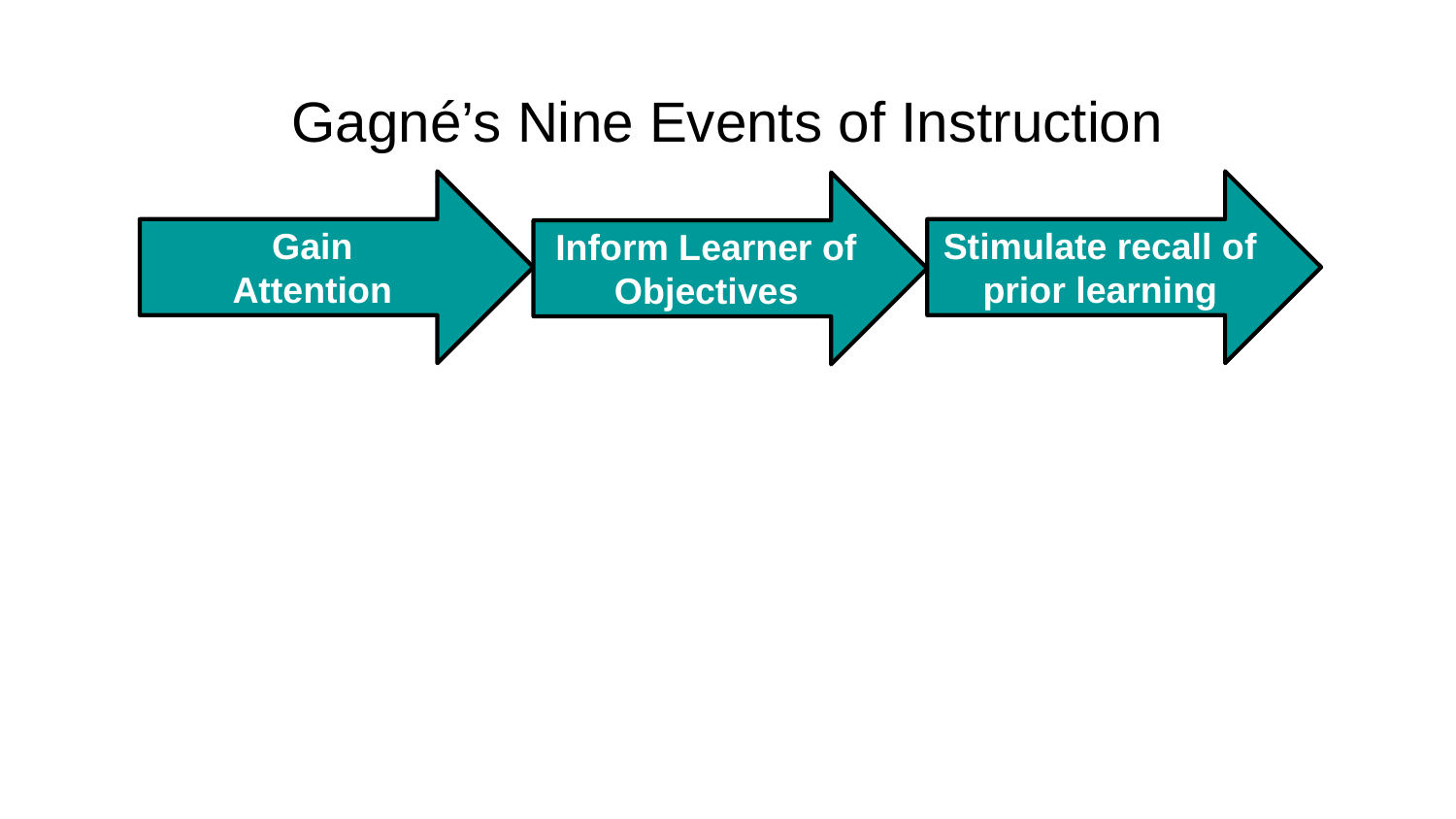

# Gagné’s Nine Events of Instruction
Gain
Attention
Stimulate recall of prior learning
Inform Learner of Objectives